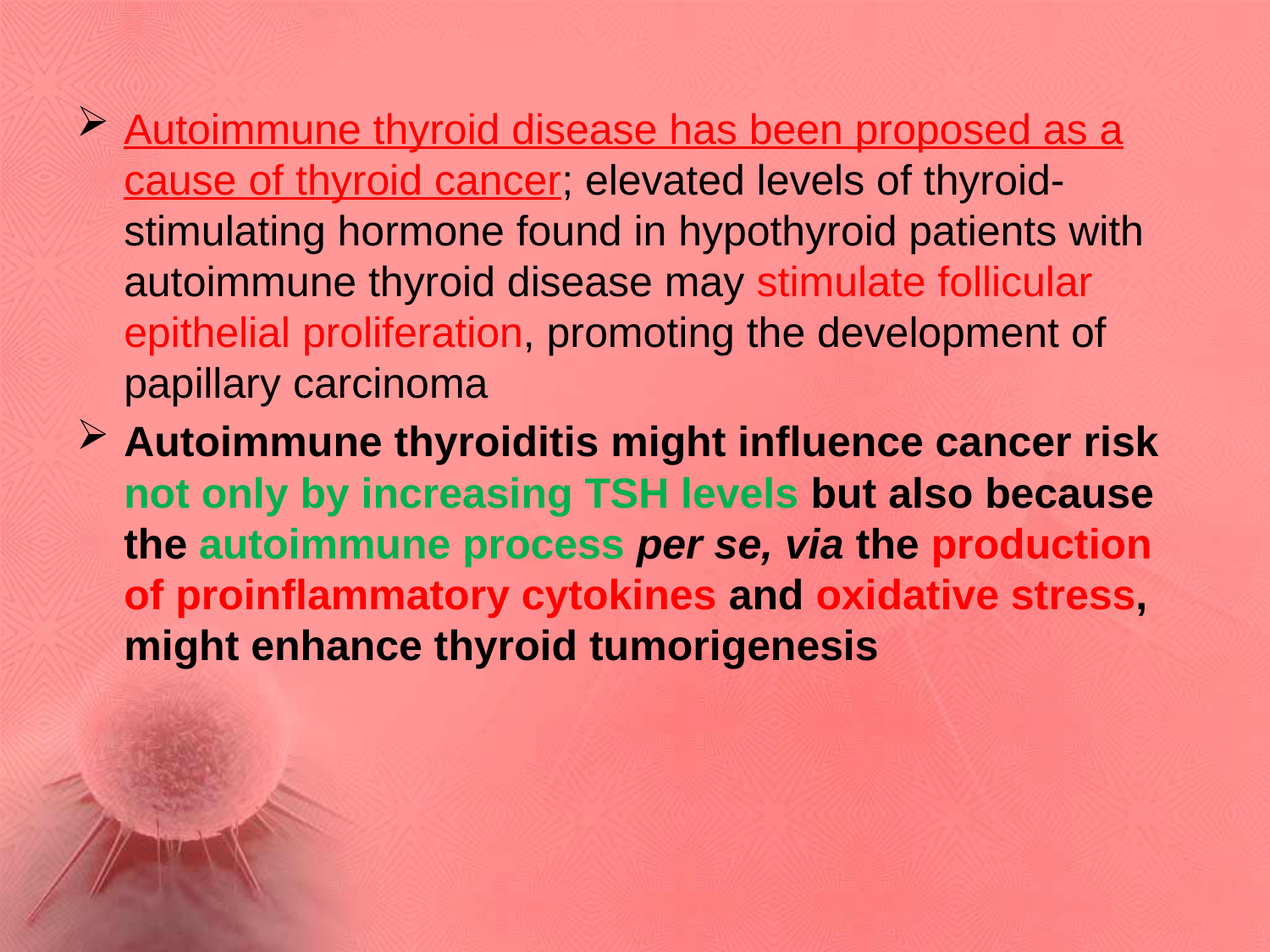

Autoimmune thyroid disease has been proposed as a cause of thyroid cancer; elevated levels of thyroid-stimulating hormone found in hypothyroid patients with autoimmune thyroid disease may stimulate follicular epithelial proliferation, promoting the development of papillary carcinoma
Autoimmune thyroiditis might influence cancer risk not only by increasing TSH levels but also because the autoimmune process per se, via the production of proinflammatory cytokines and oxidative stress, might enhance thyroid tumorigenesis